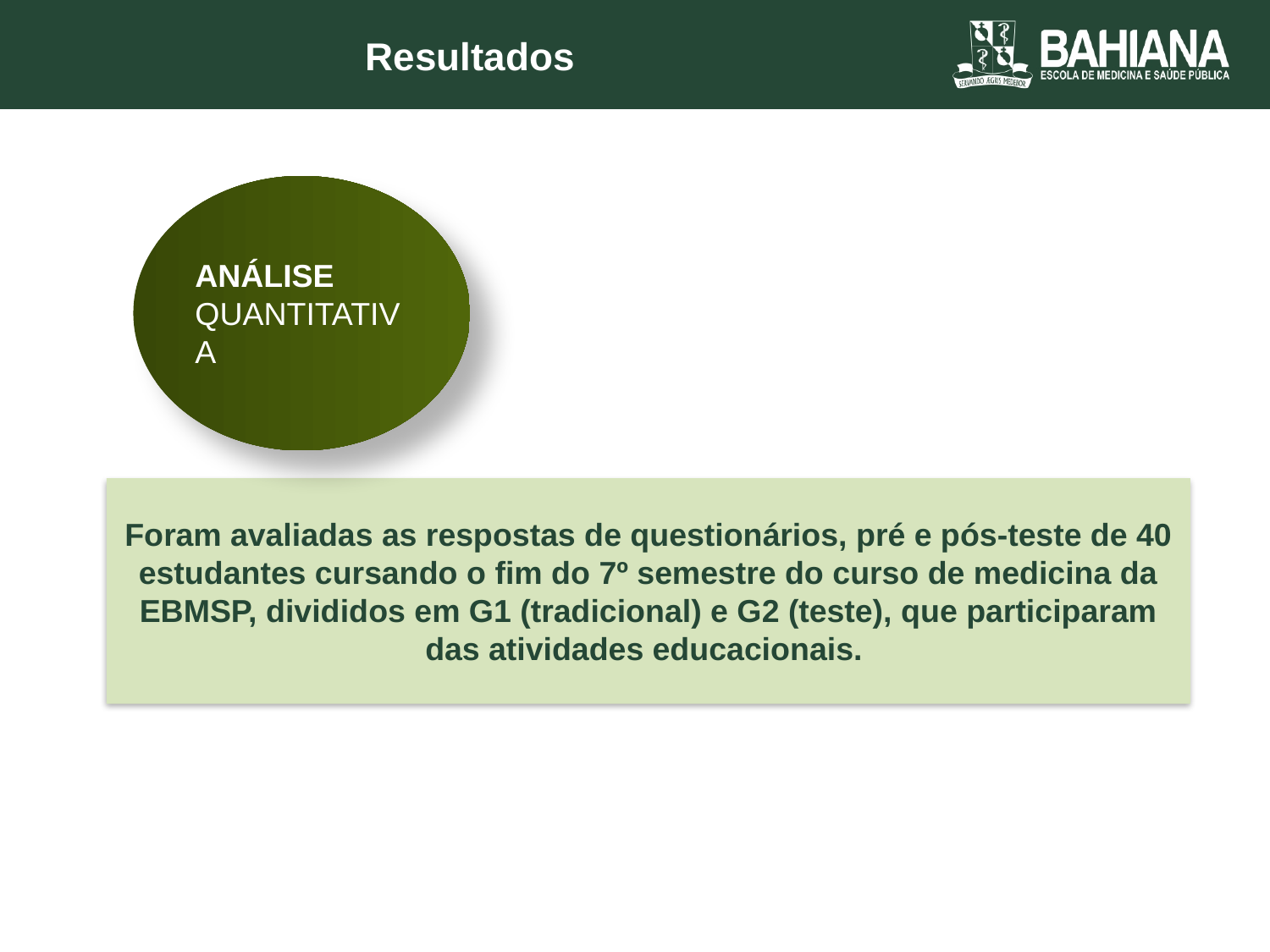

Resultados
ANÁLISE
QUANTITATIVA
Foram avaliadas as respostas de questionários, pré e pós-teste de 40 estudantes cursando o fim do 7º semestre do curso de medicina da EBMSP, divididos em G1 (tradicional) e G2 (teste), que participaram das atividades educacionais.